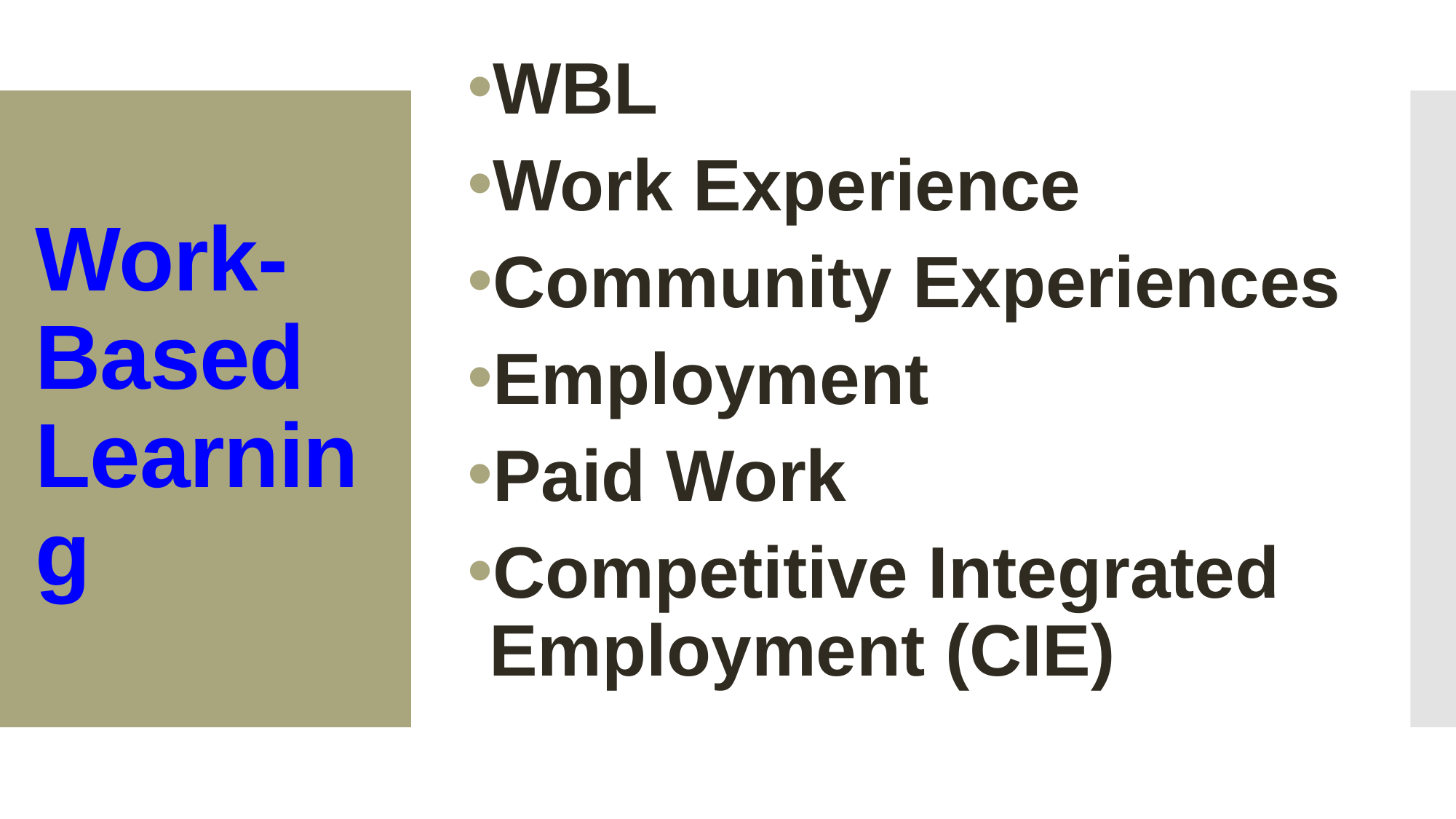

WBL
Work Experience
Community Experiences
Employment
Paid Work
Competitive Integrated Employment (CIE)

# Work-Based Learning